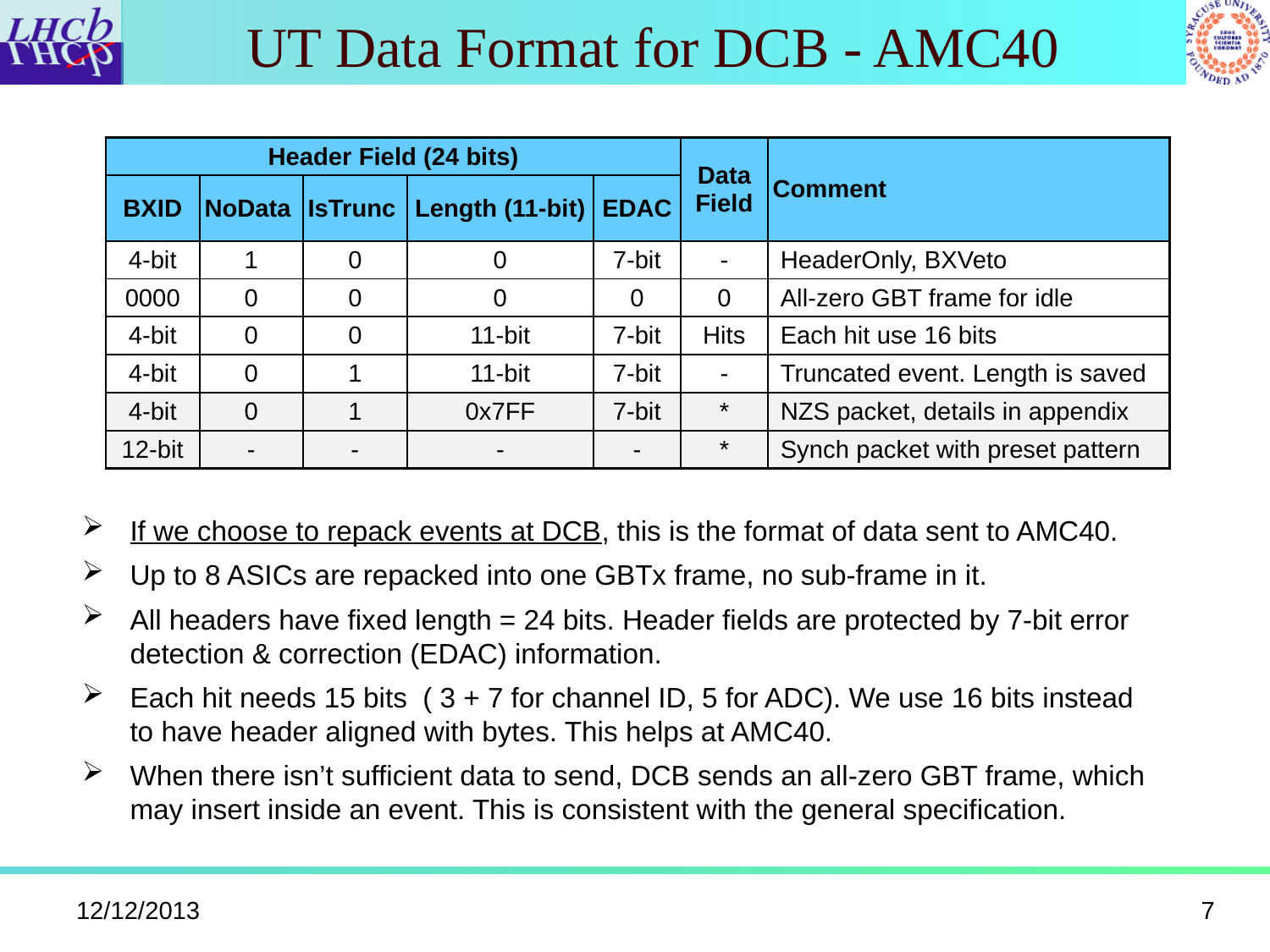

# UT Data Format for DCB - AMC40
| Header Field (24 bits) |  |  |  |  | Data Field | Comment |
| --- | --- | --- | --- | --- | --- | --- |
| BXID | NoData | IsTrunc | Length (11-bit) | EDAC |  |  |
| 4-bit | 1 | 0 | 0 | 7-bit | - | HeaderOnly, BXVeto |
| 0000 | 0 | 0 | 0 | 0 | 0 | All-zero GBT frame for idle |
| 4-bit | 0 | 0 | 11-bit | 7-bit | Hits | Each hit use 16 bits |
| 4-bit | 0 | 1 | 11-bit | 7-bit | - | Truncated event. Length is saved |
| 4-bit | 0 | 1 | 0x7FF | 7-bit | \* | NZS packet, details in appendix |
| 12-bit | - | - | - | - | \* | Synch packet with preset pattern |
If we choose to repack events at DCB, this is the format of data sent to AMC40.
Up to 8 ASICs are repacked into one GBTx frame, no sub-frame in it.
All headers have fixed length = 24 bits. Header fields are protected by 7-bit error detection & correction (EDAC) information.
Each hit needs 15 bits  ( 3 + 7 for channel ID, 5 for ADC). We use 16 bits instead to have header aligned with bytes. This helps at AMC40.
When there isn’t sufficient data to send, DCB sends an all-zero GBT frame, which may insert inside an event. This is consistent with the general specification.
12/12/2013
7